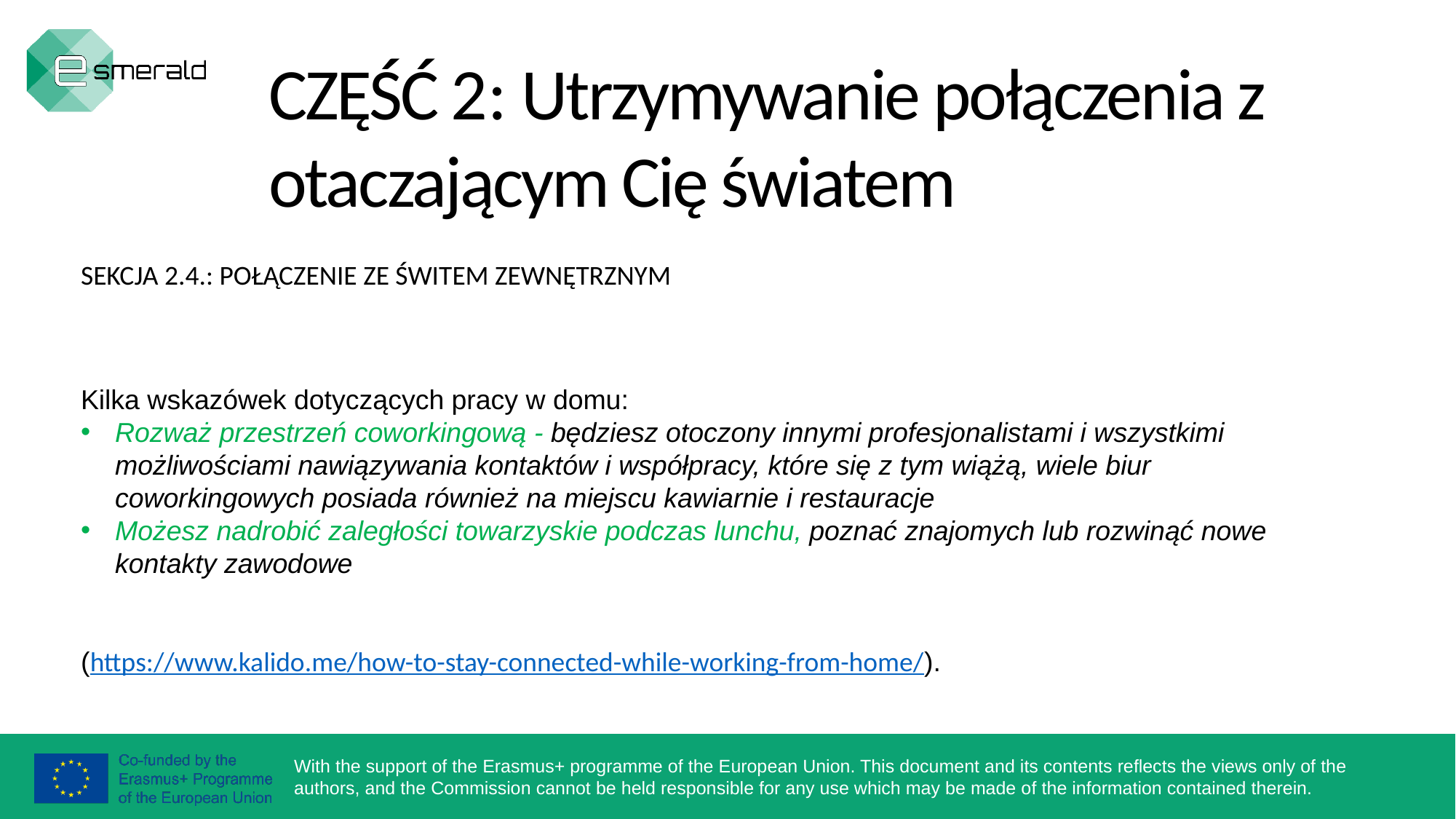

CZĘŚĆ 2: Utrzymywanie połączenia z otaczającym Cię światem
SEKCJA 2.4.: POŁĄCZENIE ZE ŚWITEM ZEWNĘTRZNYM

Kilka wskazówek dotyczących pracy w domu:
Rozważ przestrzeń coworkingową - będziesz otoczony innymi profesjonalistami i wszystkimi możliwościami nawiązywania kontaktów i współpracy, które się z tym wiążą, wiele biur coworkingowych posiada również na miejscu kawiarnie i restauracje
Możesz nadrobić zaległości towarzyskie podczas lunchu, poznać znajomych lub rozwinąć nowe kontakty zawodowe

(https://www.kalido.me/how-to-stay-connected-while-working-from-home/).